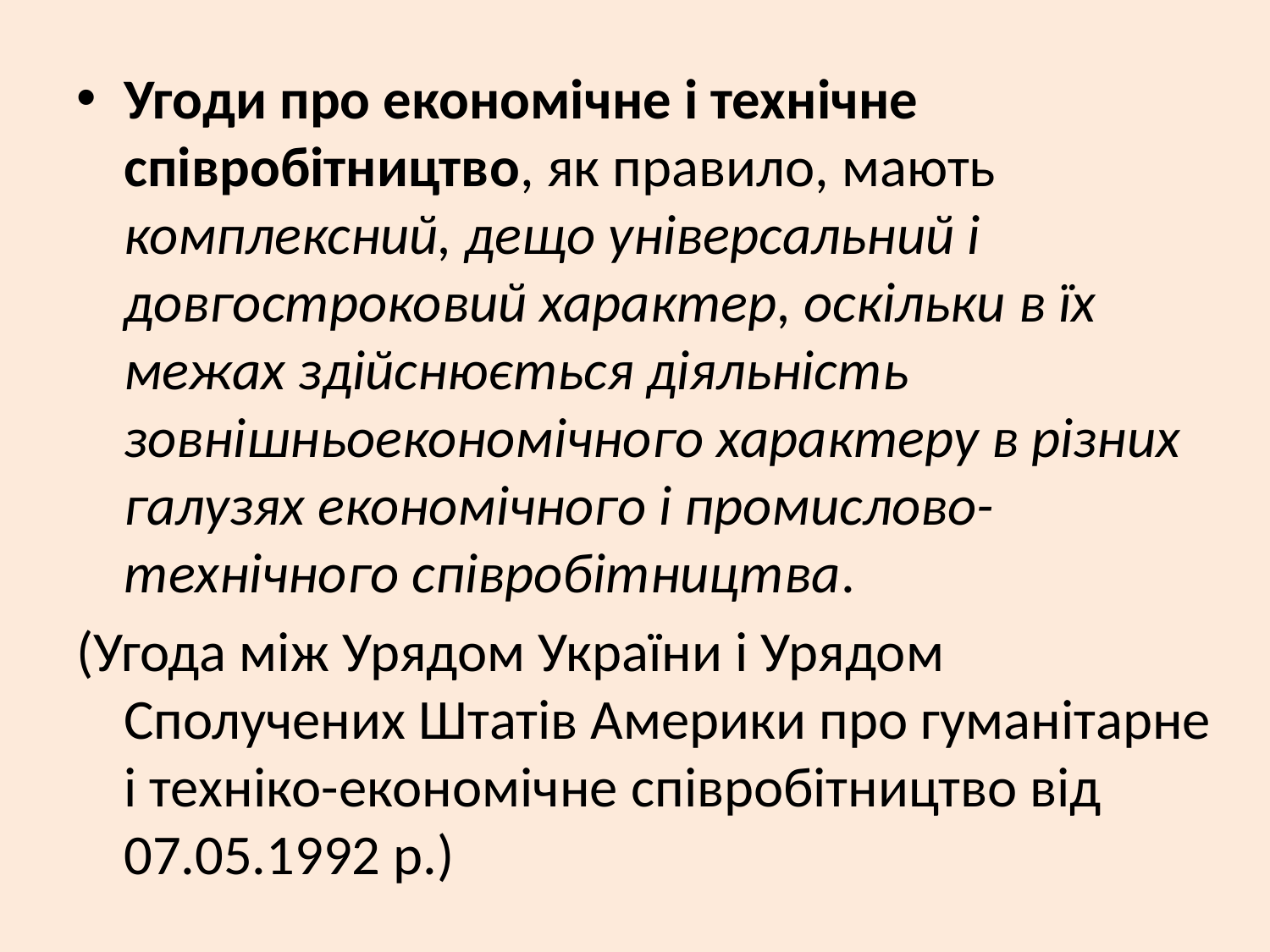

#
Угоди про економічне і технічне співробітництво, як правило, мають комплексний, дещо універсальний і довгостроковий характер, оскільки в їх межах здійснюється діяльність зовнішньоекономічного характеру в різних галузях економічного і промислово-технічного співробітництва.
(Угода між Урядом України і Урядом Сполучених Штатів Америки про гуманітарне і техніко-економічне співробітництво від 07.05.1992 р.)